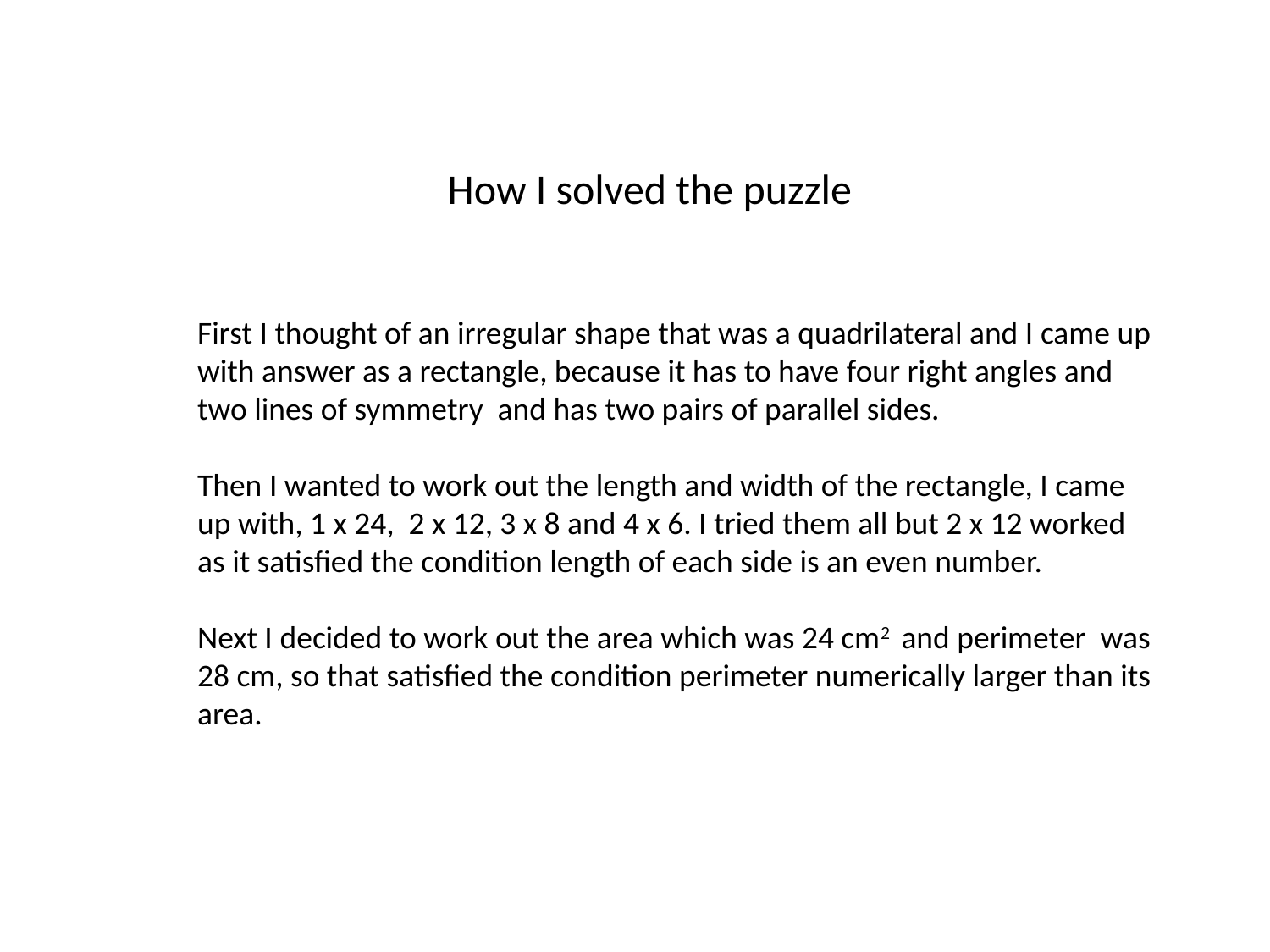

How I solved the puzzle
First I thought of an irregular shape that was a quadrilateral and I came up with answer as a rectangle, because it has to have four right angles and two lines of symmetry  and has two pairs of parallel sides.

Then I wanted to work out the length and width of the rectangle, I came up with, 1 x 24,  2 x 12, 3 x 8 and 4 x 6. I tried them all but 2 x 12 worked as it satisfied the condition length of each side is an even number.

Next I decided to work out the area which was 24 cm2  and perimeter  was 28 cm, so that satisfied the condition perimeter numerically larger than its area.